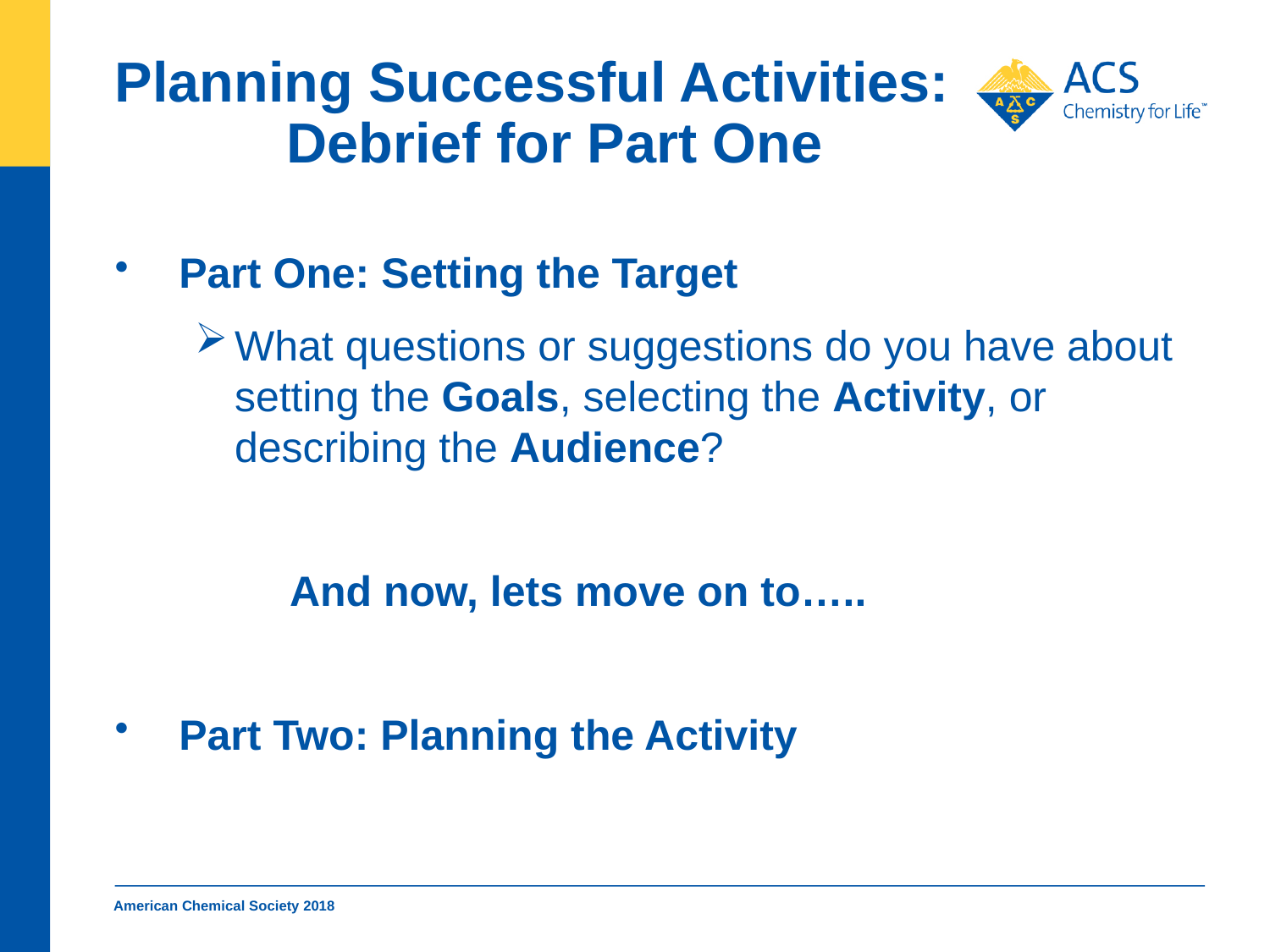

# Planning Successful Activities: Debrief for Part One
Part One: Setting the Target
What questions or suggestions do you have about setting the Goals, selecting the Activity, or describing the Audience?

        And now, lets move on to…..

Part Two: Planning the Activity

American Chemical Society 2018